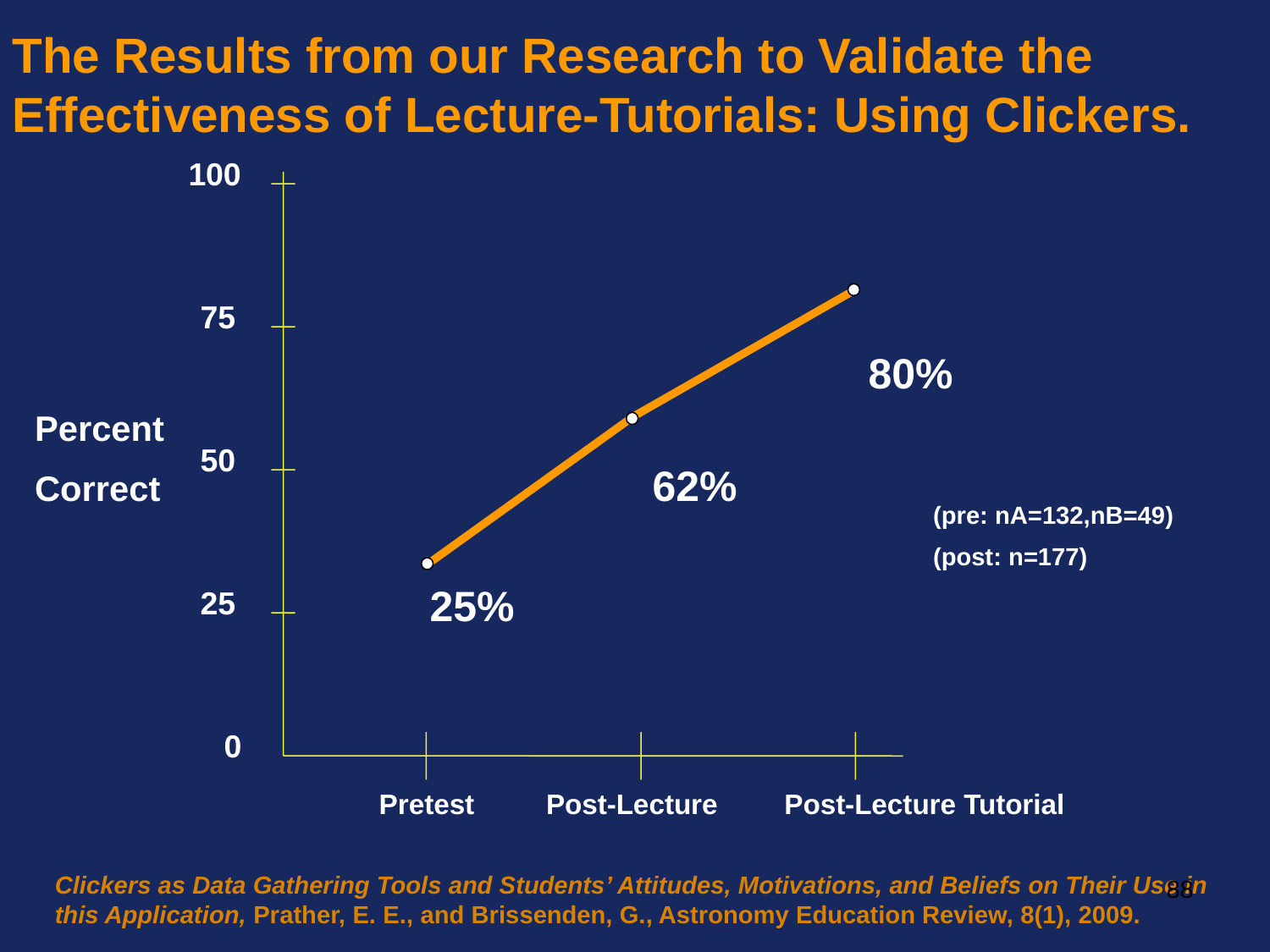

The Results from our Research to Validate the Effectiveness of Lecture-Tutorials: Using Clickers.
100

75

80%
Percent
Correct

50
62%

(pre: nA=132,nB=49)
(post: n=177)

25%
25

0

Pretest
Post-Lecture
Post-Lecture Tutorial
Clickers as Data Gathering Tools and Students’ Attitudes, Motivations, and Beliefs on Their Use in this Application, Prather, E. E., and Brissenden, G., Astronomy Education Review, 8(1), 2009.
88